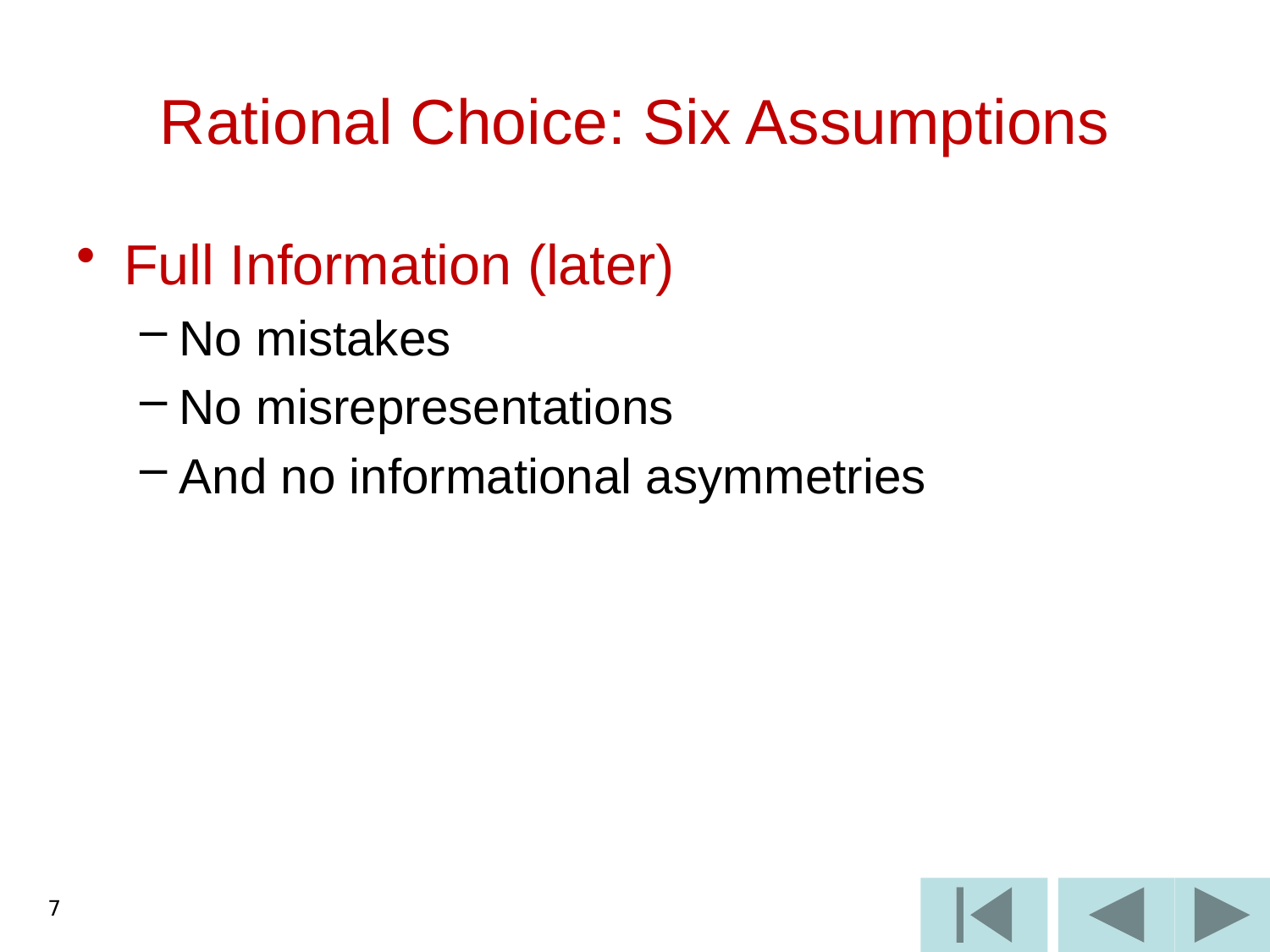

# Rational Choice: Six Assumptions
Full Information (later)
No mistakes
No misrepresentations
And no informational asymmetries

7